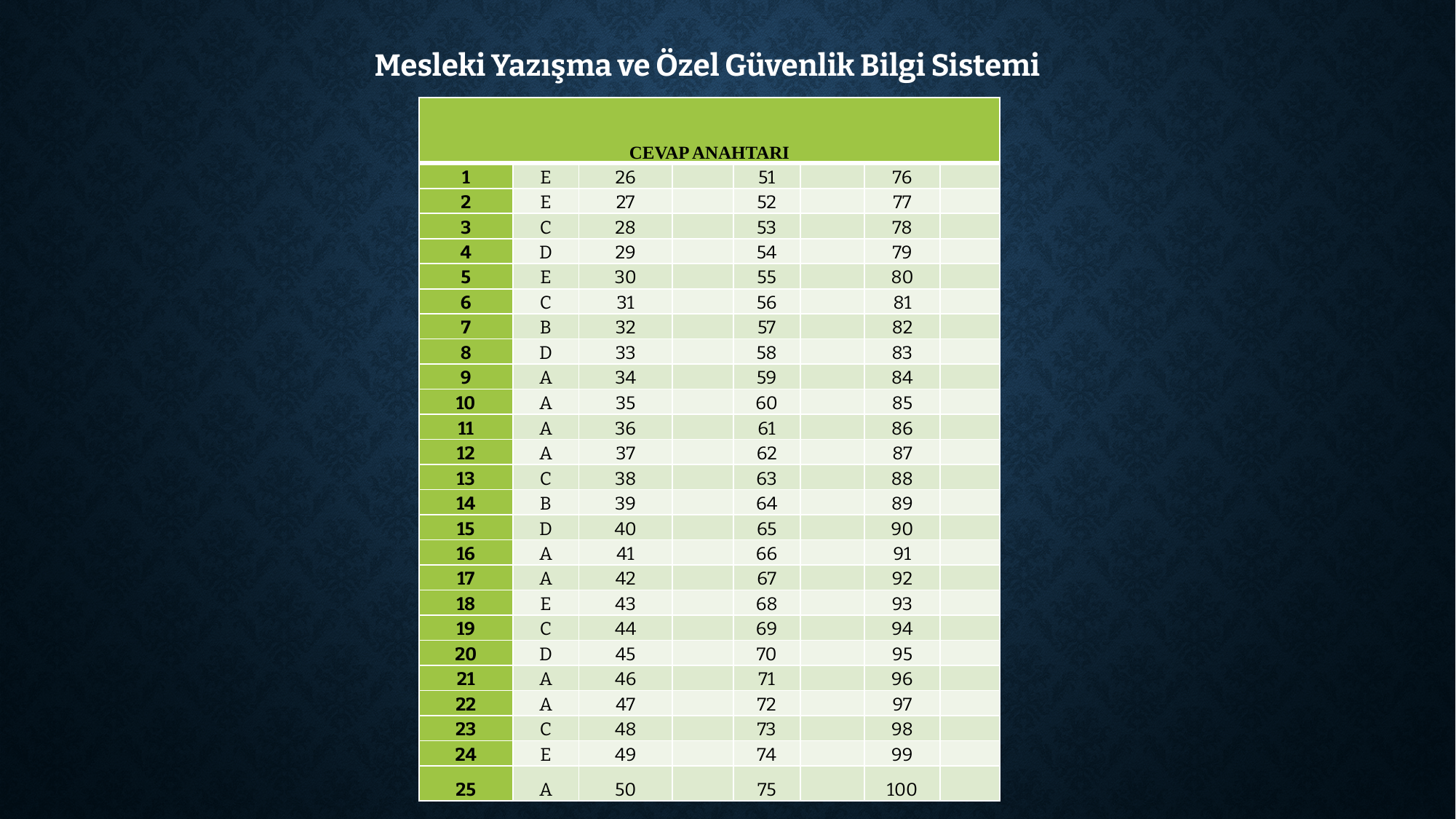

Mesleki Yazışma ve Özel Güvenlik Bilgi Sistemi
| CEVAP ANAHTARI |  |  |  |  |  |  |  |
| --- | --- | --- | --- | --- | --- | --- | --- |
| 1 | E | 26 |  | 51 |  | 76 |  |
| 2 | E | 27 |  | 52 |  | 77 |  |
| 3 | C | 28 |  | 53 |  | 78 |  |
| 4 | D | 29 |  | 54 |  | 79 |  |
| 5 | E | 30 |  | 55 |  | 80 |  |
| 6 | C | 31 |  | 56 |  | 81 |  |
| 7 | B | 32 |  | 57 |  | 82 |  |
| 8 | D | 33 |  | 58 |  | 83 |  |
| 9 | A | 34 |  | 59 |  | 84 |  |
| 10 | A | 35 |  | 60 |  | 85 |  |
| 11 | A | 36 |  | 61 |  | 86 |  |
| 12 | A | 37 |  | 62 |  | 87 |  |
| 13 | C | 38 |  | 63 |  | 88 |  |
| 14 | B | 39 |  | 64 |  | 89 |  |
| 15 | D | 40 |  | 65 |  | 90 |  |
| 16 | A | 41 |  | 66 |  | 91 |  |
| 17 | A | 42 |  | 67 |  | 92 |  |
| 18 | E | 43 |  | 68 |  | 93 |  |
| 19 | C | 44 |  | 69 |  | 94 |  |
| 20 | D | 45 |  | 70 |  | 95 |  |
| 21 | A | 46 |  | 71 |  | 96 |  |
| 22 | A | 47 |  | 72 |  | 97 |  |
| 23 | C | 48 |  | 73 |  | 98 |  |
| 24 | E | 49 |  | 74 |  | 99 |  |
| 25 | A | 50 |  | 75 |  | 100 |  |